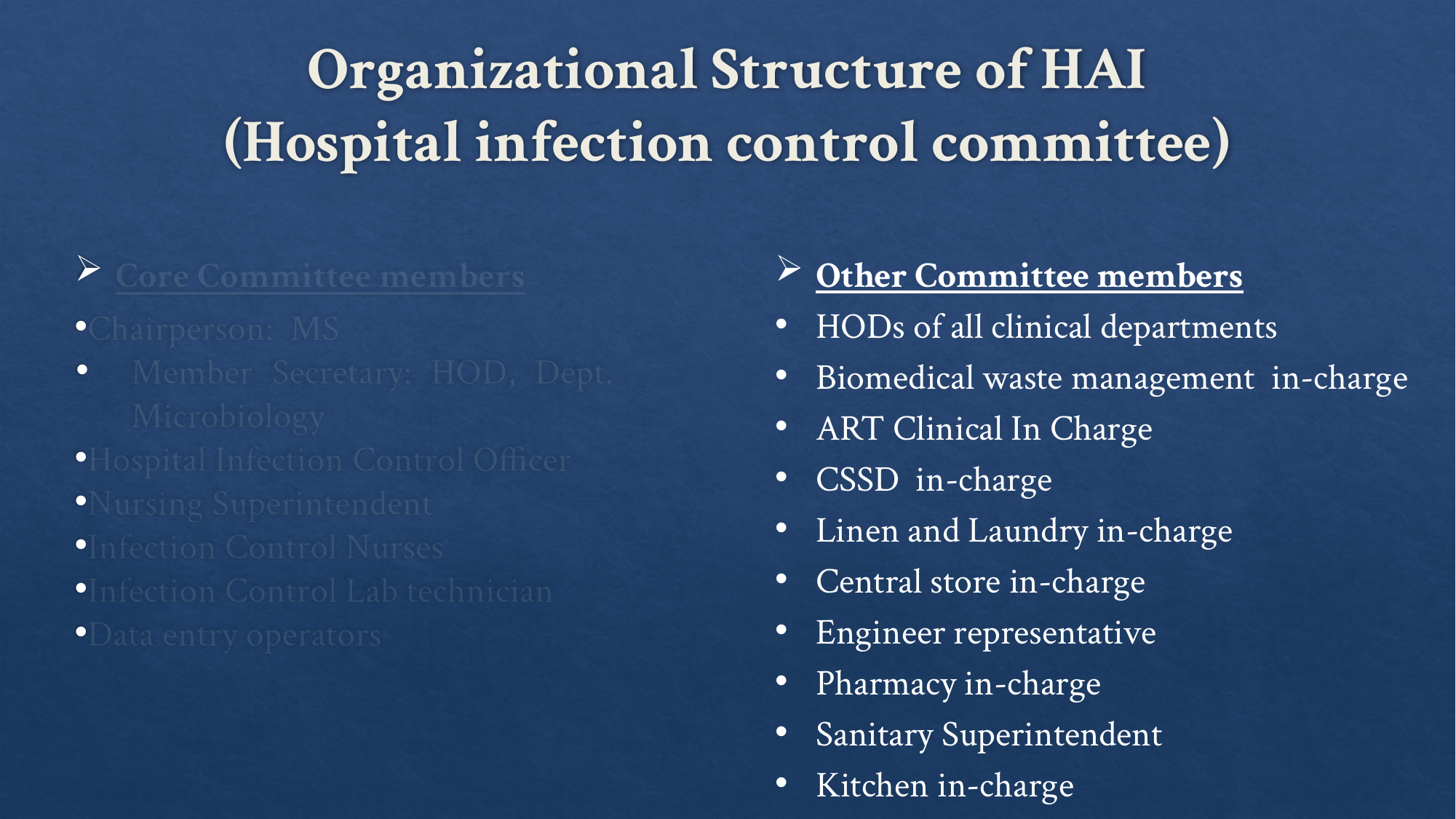

# Organizational Structure of HAI (Hospital infection control committee)
Core Committee members
Chairperson:  MS
Member Secretary: HOD, Dept. of  Microbiology
Hospital Infection Control Officer
Nursing Superintendent
Infection Control Nurses
Infection Control Lab technician
Data entry operators
Other Committee members
HODs of all clinical departments
Biomedical waste management  in-charge
ART Clinical In Charge
CSSD  in-charge
Linen and Laundry in-charge
Central store in-charge
Engineer representative
Pharmacy in-charge
Sanitary Superintendent
Kitchen in-charge